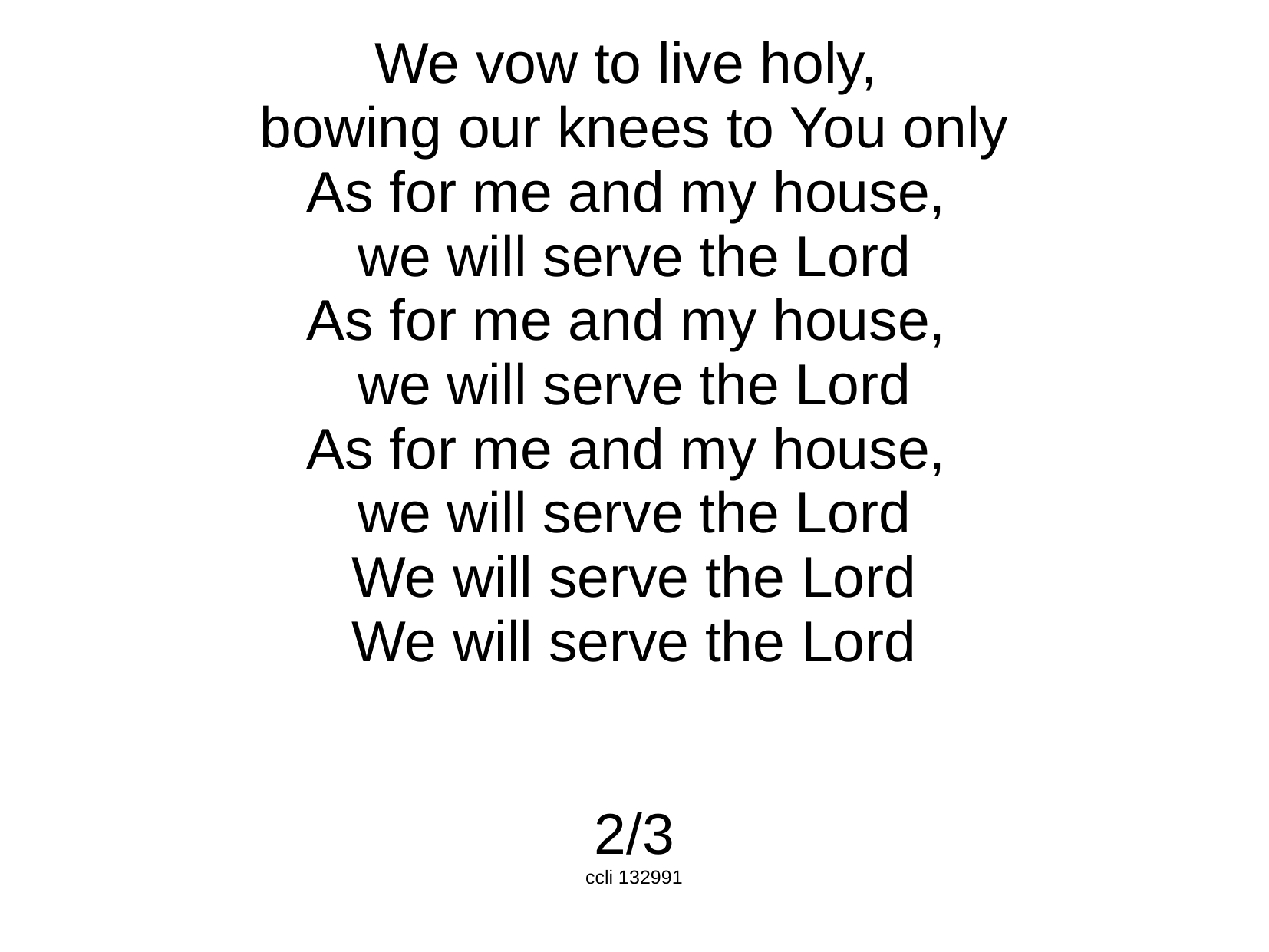

We vow to live holy,
bowing our knees to You only
As for me and my house,
we will serve the Lord
As for me and my house,
we will serve the Lord
As for me and my house,
we will serve the Lord
We will serve the Lord
We will serve the Lord

2/3
ccli 132991